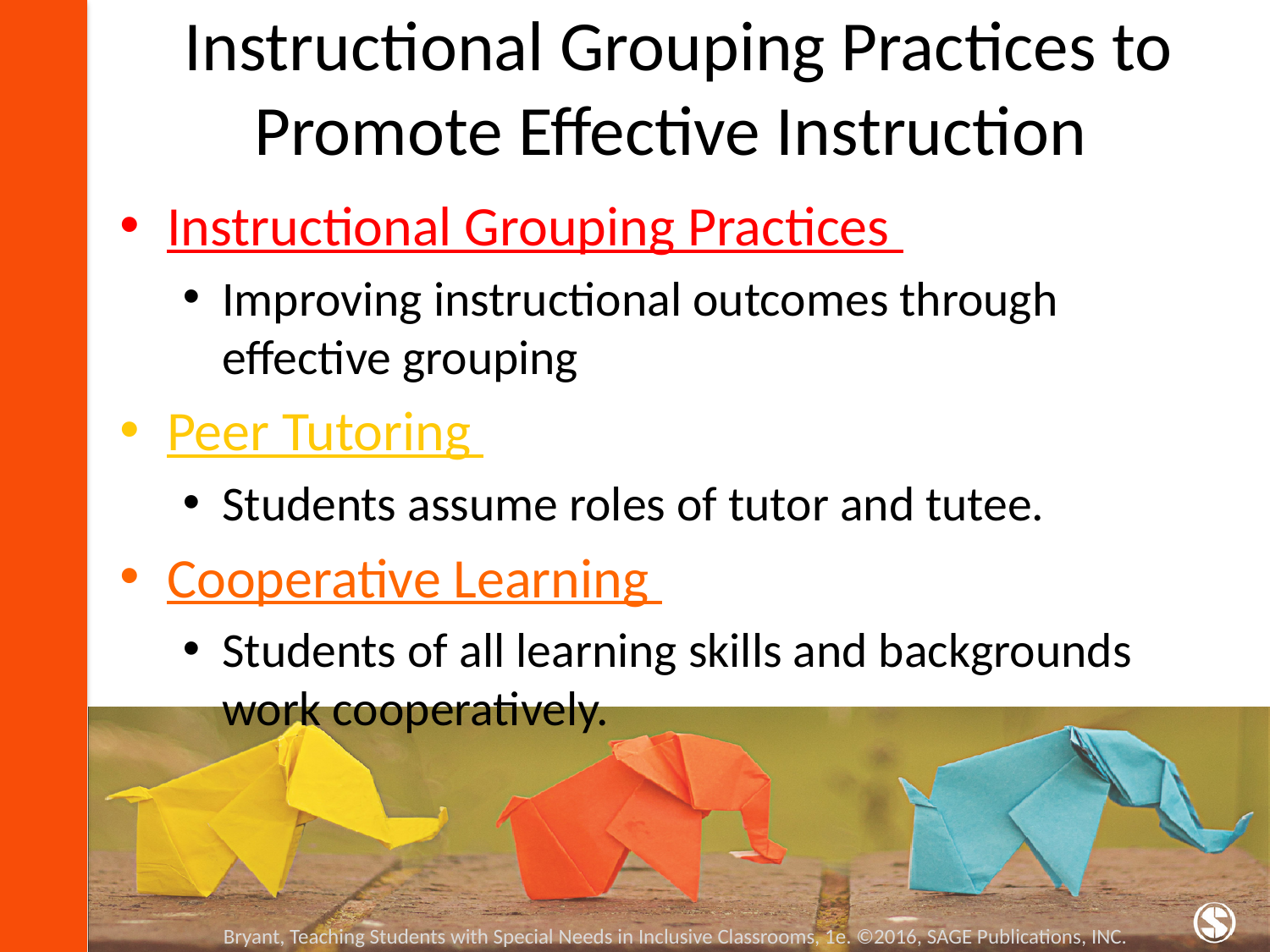

# Instructional Grouping Practices to Promote Effective Instruction
Instructional Grouping Practices
Improving instructional outcomes through effective grouping
Peer Tutoring
Students assume roles of tutor and tutee.
Cooperative Learning
Students of all learning skills and backgrounds work cooperatively.
Bryant, Teaching Students with Special Needs in Inclusive Classrooms, 1e. ©2016, SAGE Publications, INC.